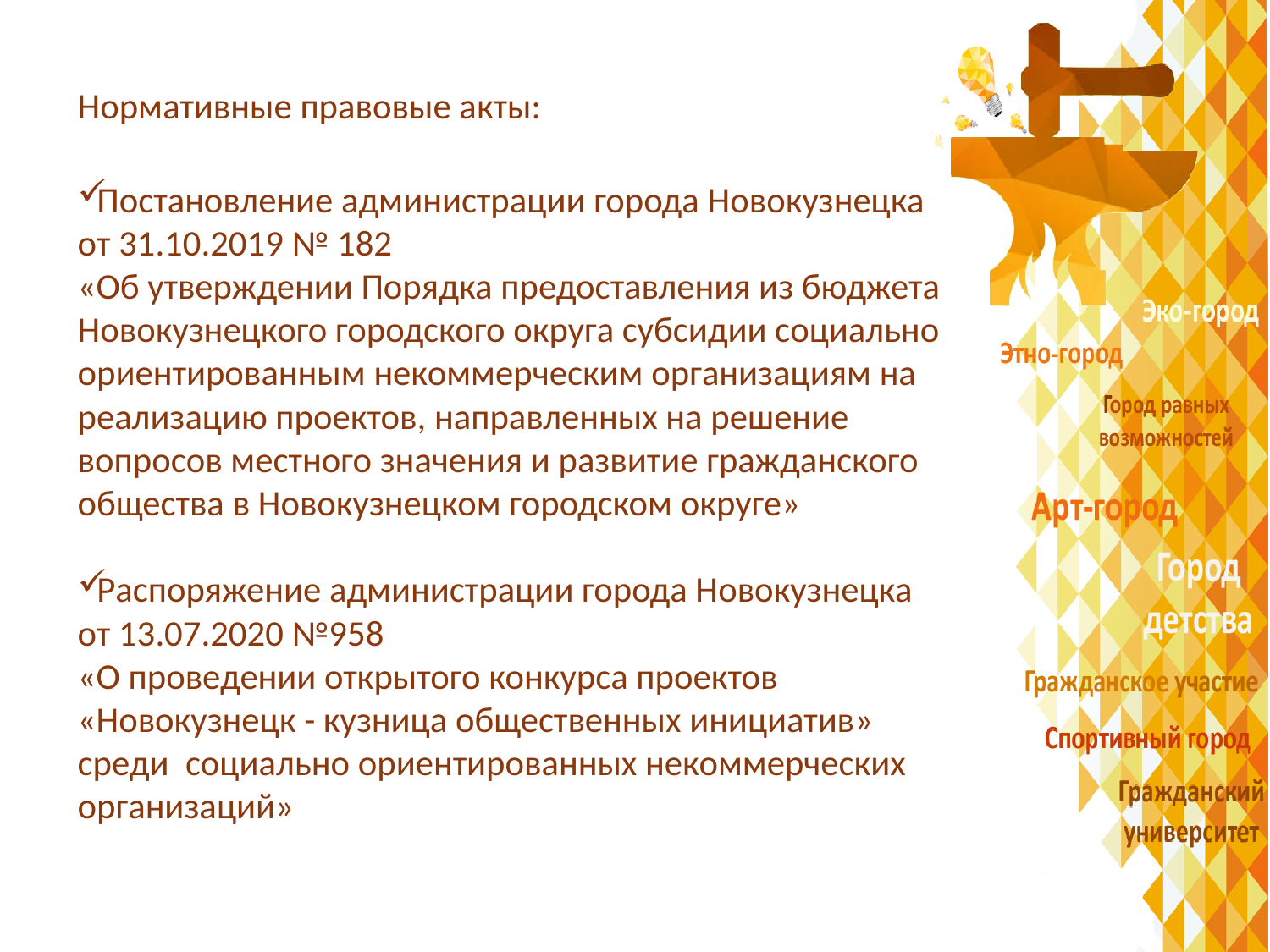

Нормативные правовые акты:

Постановление администрации города Новокузнецка от 31.10.2019 № 182
«Об утверждении Порядка предоставления из бюджета Новокузнецкого городского округа субсидии социально ориентированным некоммерческим организациям на реализацию проектов, направленных на решение вопросов местного значения и развитие гражданского общества в Новокузнецком городском округе»

Распоряжение администрации города Новокузнецка от 13.07.2020 №958
«О проведении открытого конкурса проектов «Новокузнецк - кузница общественных инициатив» среди  социально ориентированных некоммерческих организаций»